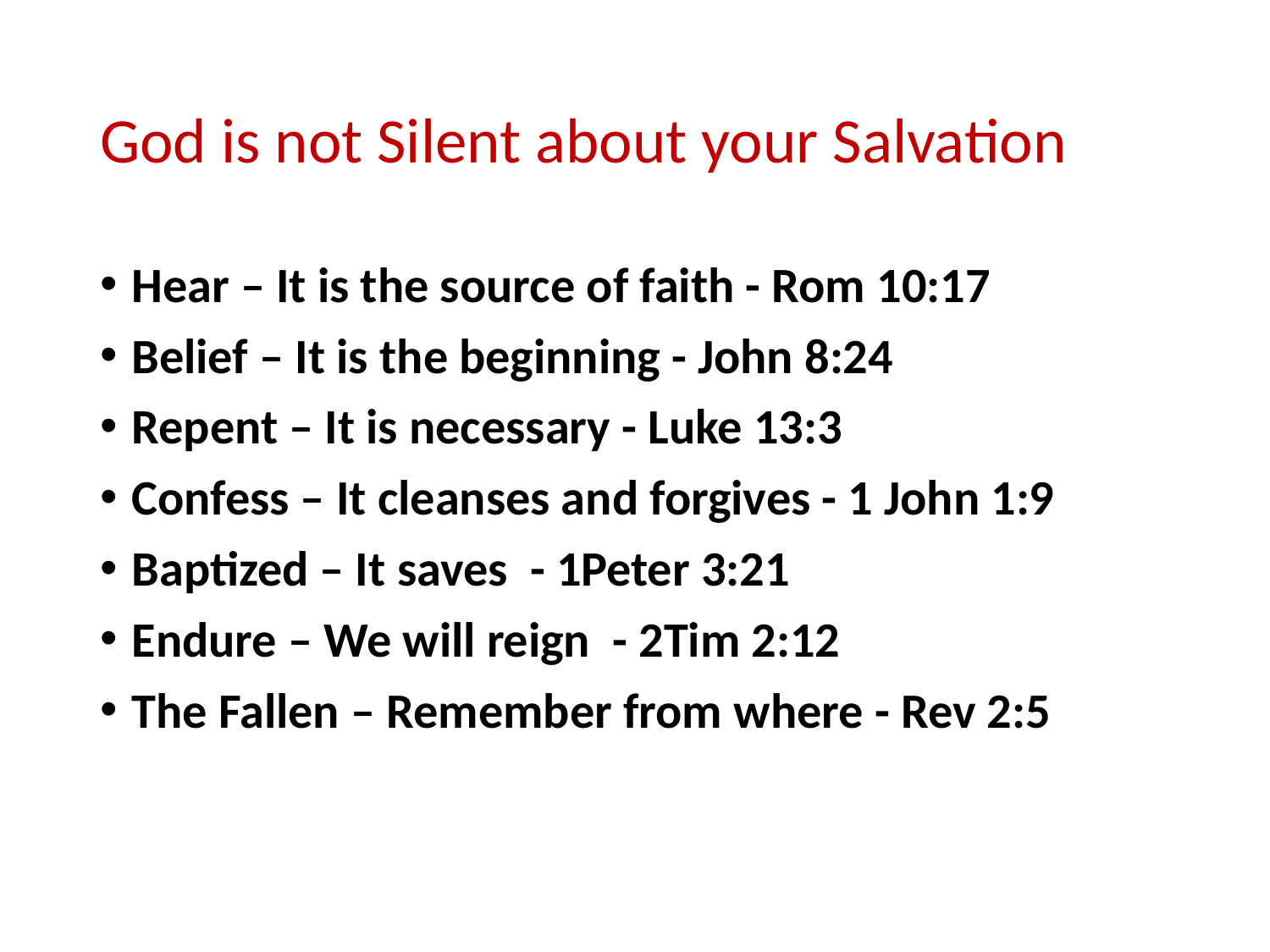

# God is not Silent about your Salvation
Hear – It is the source of faith - Rom 10:17
Belief – It is the beginning - John 8:24
Repent – It is necessary - Luke 13:3
Confess – It cleanses and forgives - 1 John 1:9
Baptized – It saves  - 1Peter 3:21
Endure – We will reign  - 2Tim 2:12
The Fallen – Remember from where - Rev 2:5